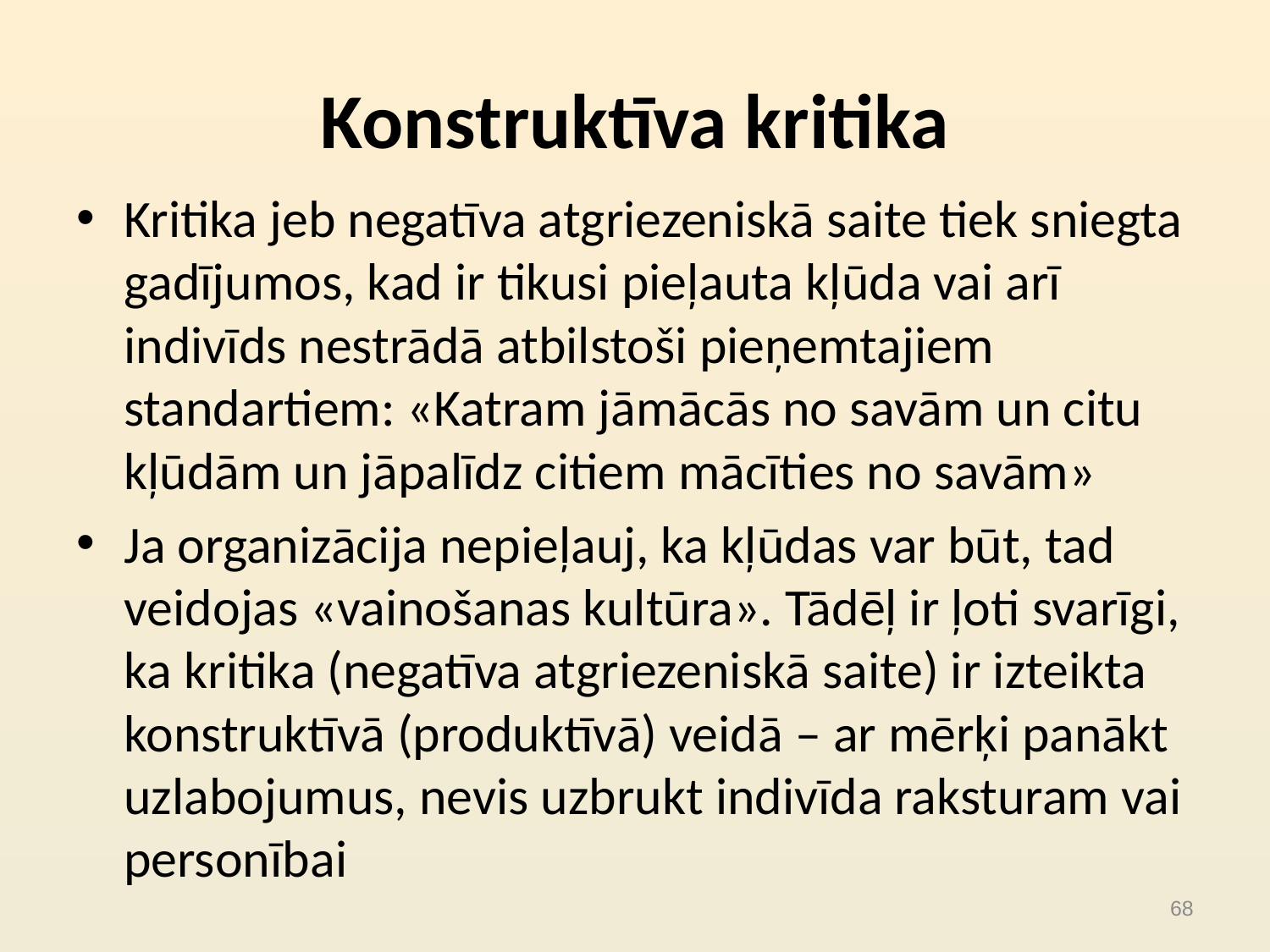

# Konstruktīva kritika
Kritika jeb negatīva atgriezeniskā saite tiek sniegta gadījumos, kad ir tikusi pieļauta kļūda vai arī indivīds nestrādā atbilstoši pieņemtajiem standartiem: «Katram jāmācās no savām un citu kļūdām un jāpalīdz citiem mācīties no savām»
Ja organizācija nepieļauj, ka kļūdas var būt, tad veidojas «vainošanas kultūra». Tādēļ ir ļoti svarīgi, ka kritika (negatīva atgriezeniskā saite) ir izteikta konstruktīvā (produktīvā) veidā – ar mērķi panākt uzlabojumus, nevis uzbrukt indivīda raksturam vai personībai
68